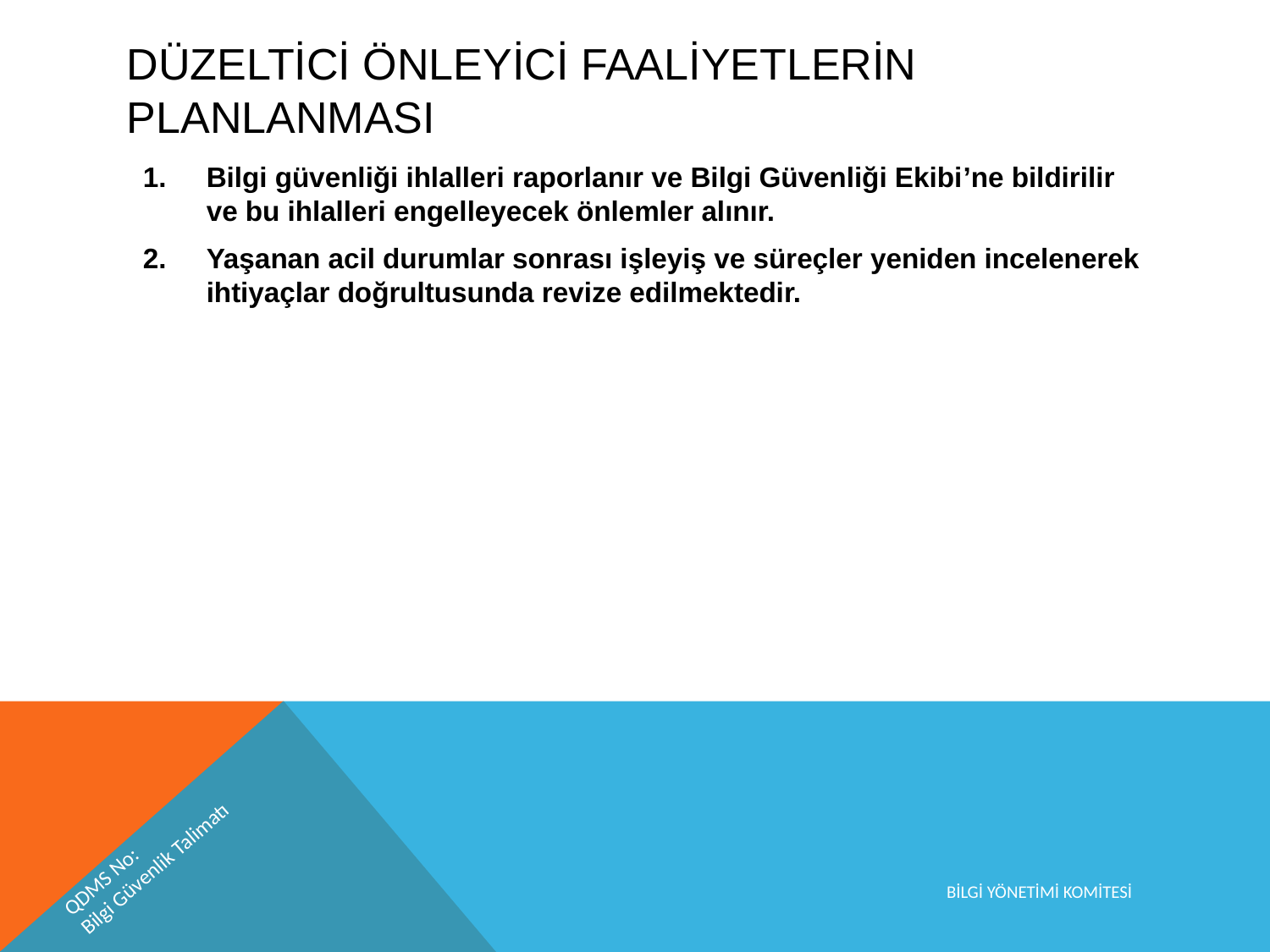

# DÜZELTİCİ ÖNLEYİCİ FAALİYETLERİN PLANLANMASI
Bilgi güvenliği ihlalleri raporlanır ve Bilgi Güvenliği Ekibi’ne bildirilir ve bu ihlalleri engelleyecek önlemler alınır.
Yaşanan acil durumlar sonrası işleyiş ve süreçler yeniden incelenerek ihtiyaçlar doğrultusunda revize edilmektedir.

QDMS No:
Bilgi Güvenlik Talimatı
BİLGİ YÖNETİMİ KOMİTESİ